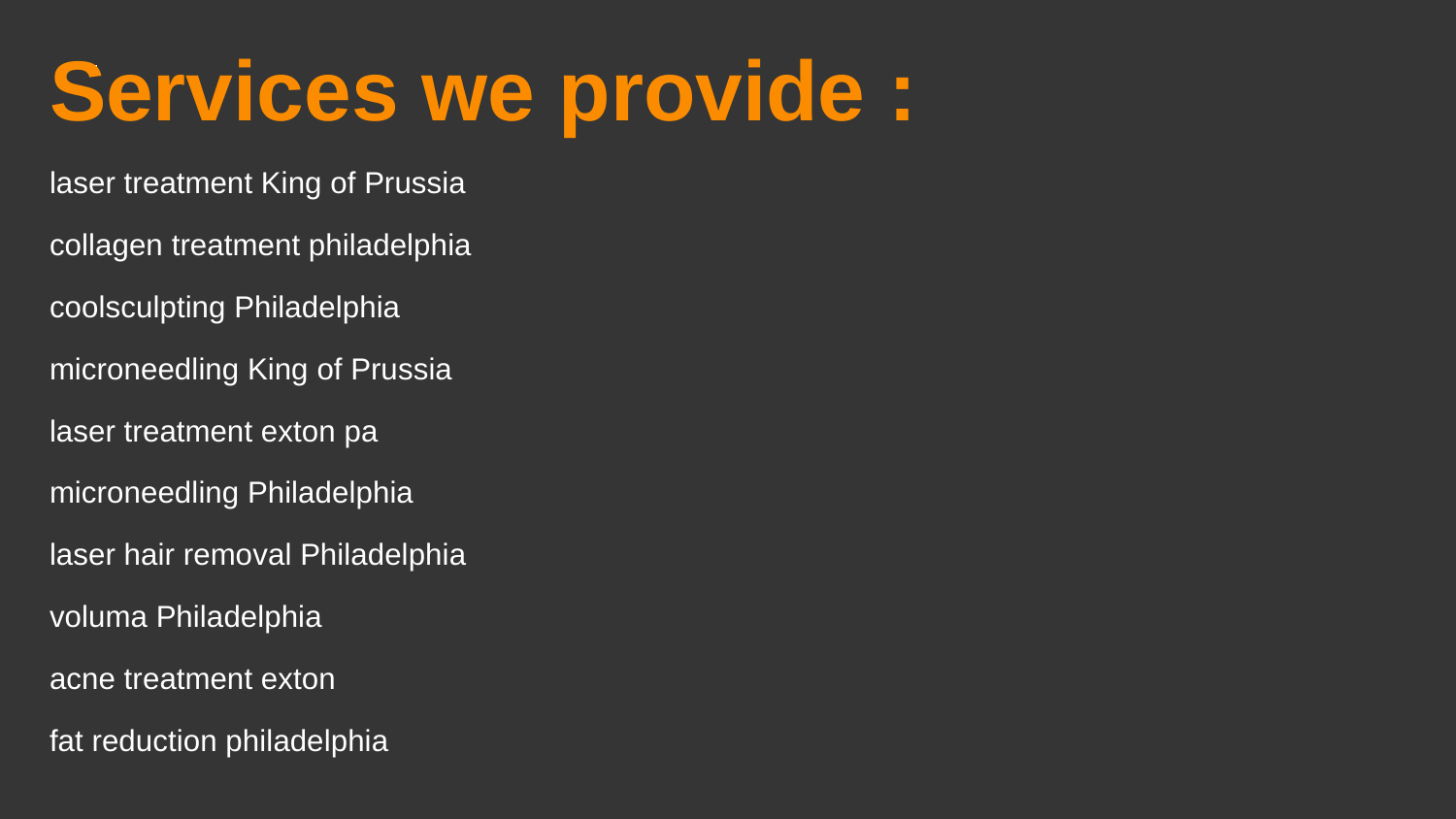

# Services we provide :
laser treatment King of Prussia
collagen treatment philadelphia
coolsculpting Philadelphia
microneedling King of Prussia
laser treatment exton pa
microneedling Philadelphia
laser hair removal Philadelphia
voluma Philadelphia
acne treatment exton
fat reduction philadelphia

collagen treatment philadelphia